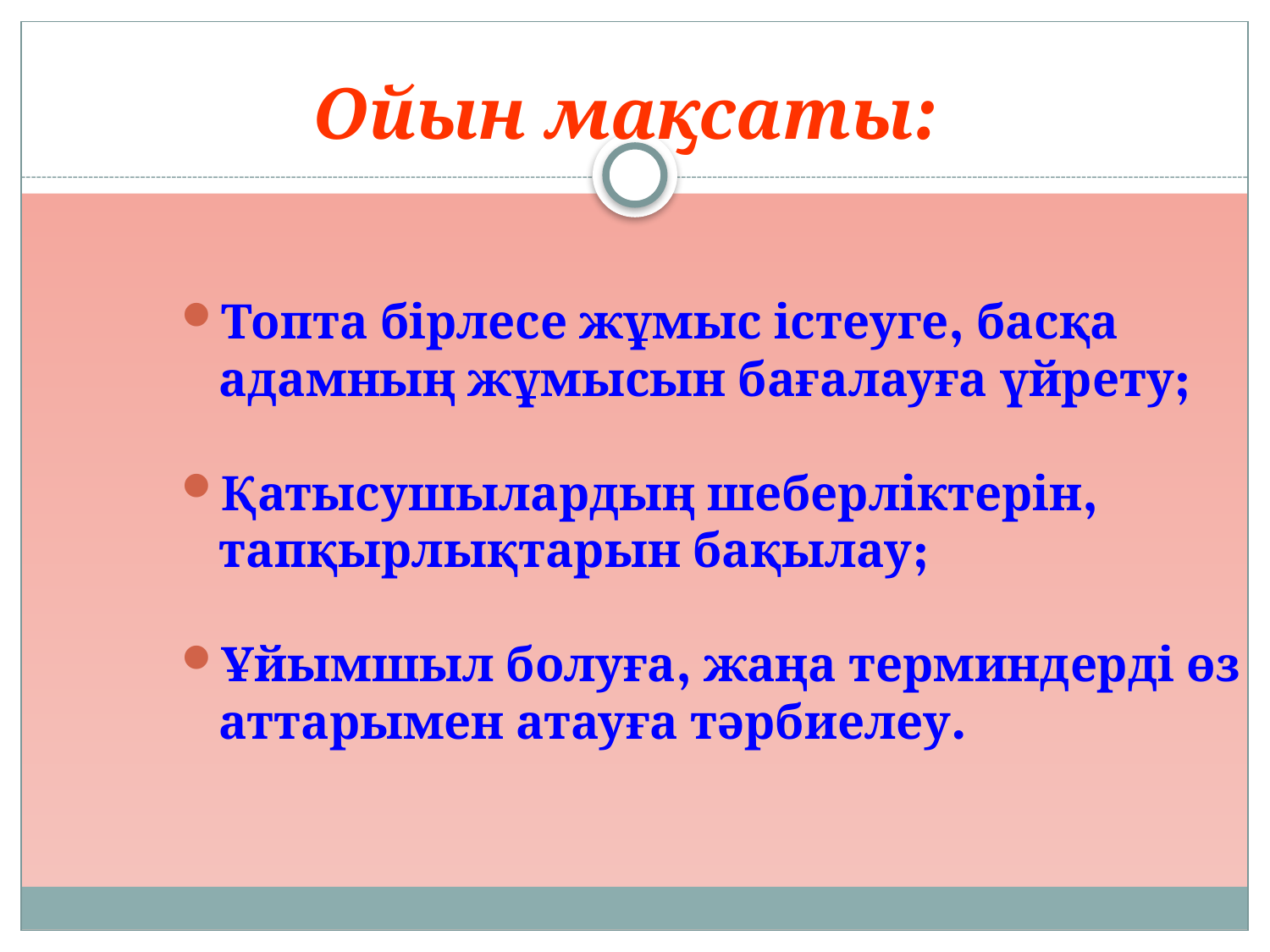

# Ойын мақсаты:

Топта бірлесе жұмыс істеуге, басқа адамның жұмысын бағалауға үйрету;

Қатысушылардың шеберліктерін, тапқырлықтарын бақылау;

Ұйымшыл болуға, жаңа терминдерді өз аттарымен атауға тәрбиелеу.